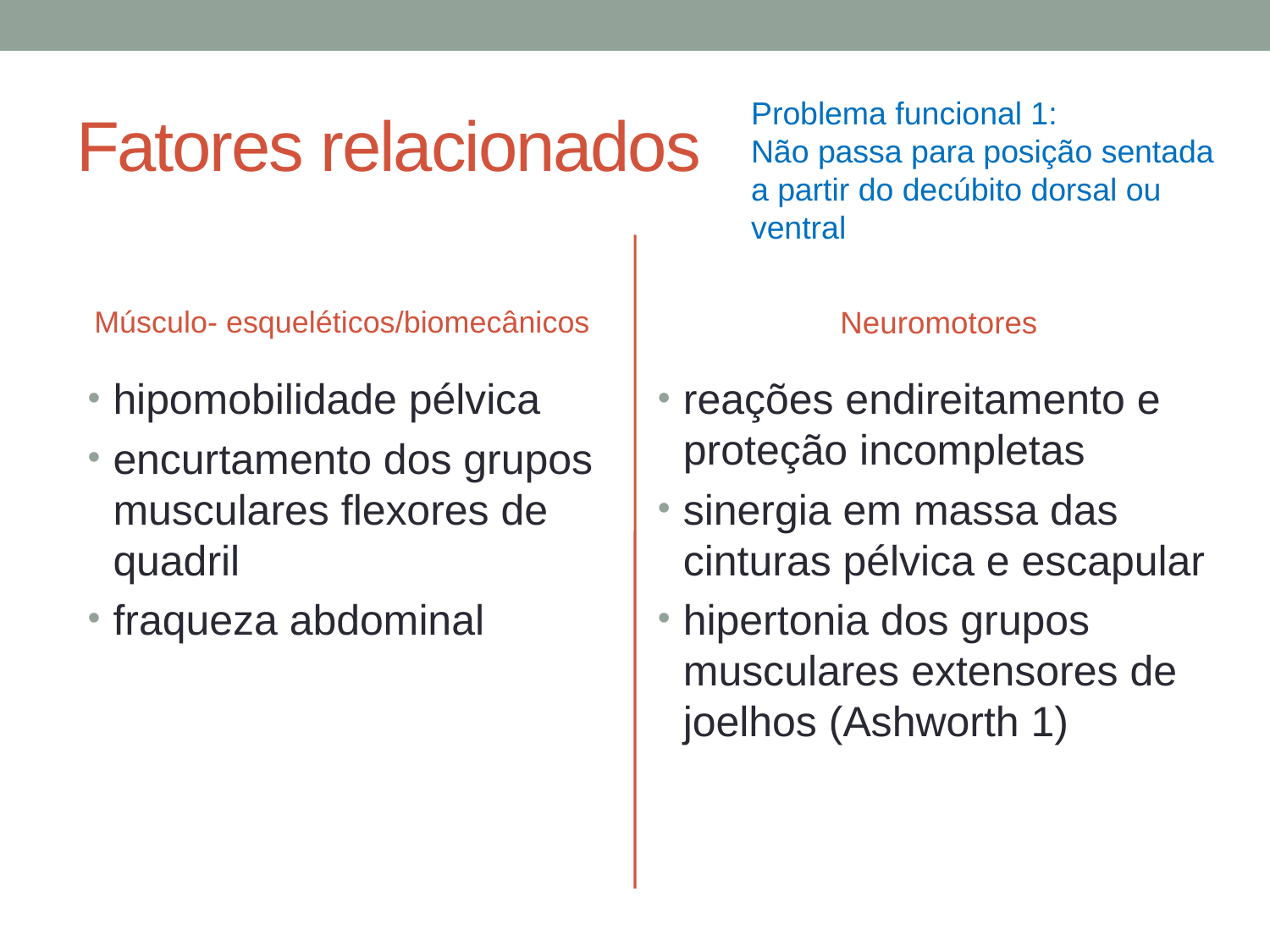

# Fatores relacionados
Problema funcional 1:
Não passa para posição sentada a partir do decúbito dorsal ou ventral
Músculo- esqueléticos/biomecânicos
Neuromotores
hipomobilidade pélvica
encurtamento dos grupos musculares flexores de quadril
fraqueza abdominal
reações endireitamento e proteção incompletas
sinergia em massa das cinturas pélvica e escapular
hipertonia dos grupos musculares extensores de joelhos (Ashworth 1)